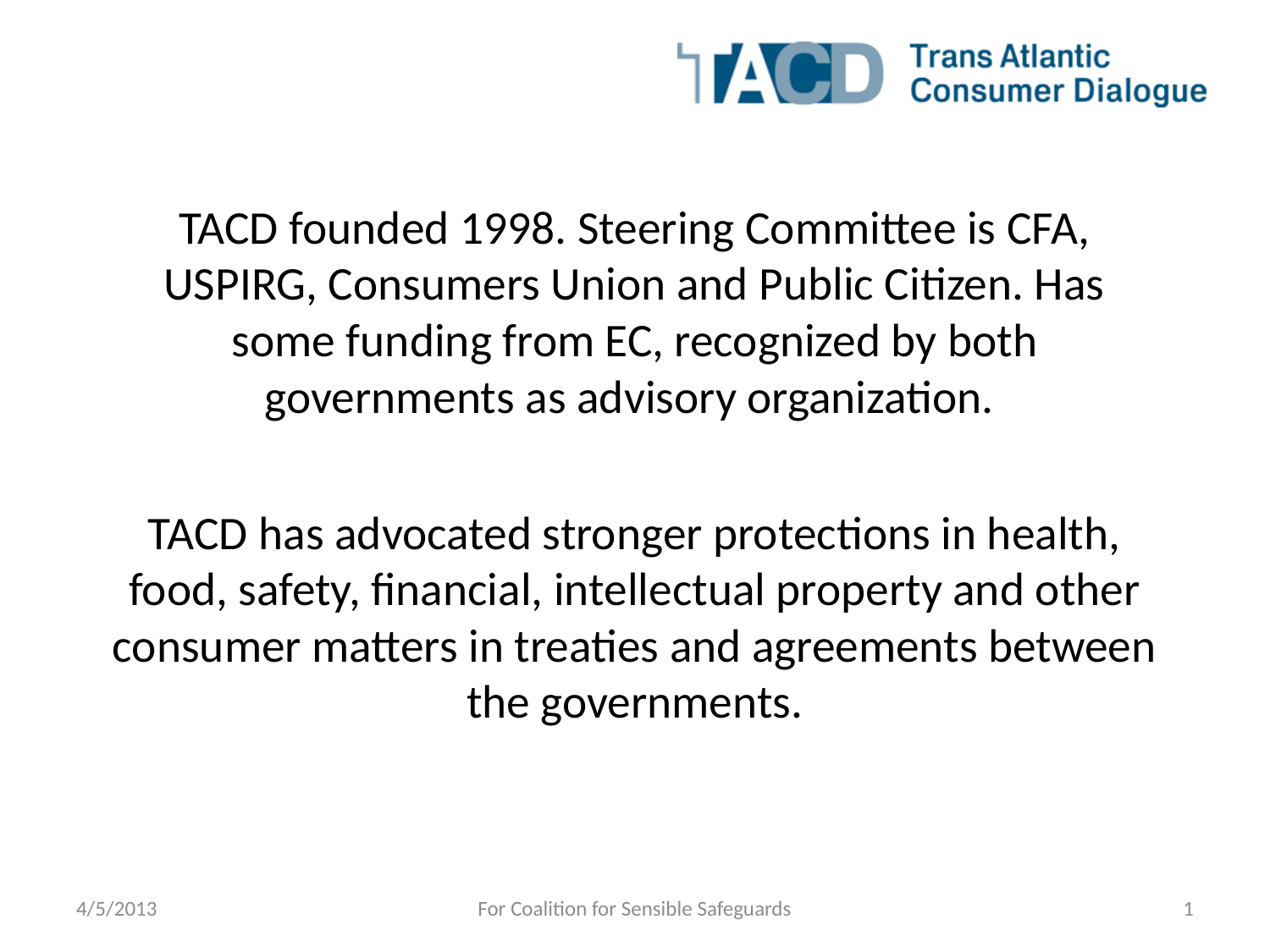

# TACD founded 1998. Steering Committee is CFA, USPIRG, Consumers Union and Public Citizen. Has some funding from EC, recognized by both governments as advisory organization. TACD has advocated stronger protections in health, food, safety, financial, intellectual property and other consumer matters in treaties and agreements between the governments.
4/5/2013
For Coalition for Sensible Safeguards
1